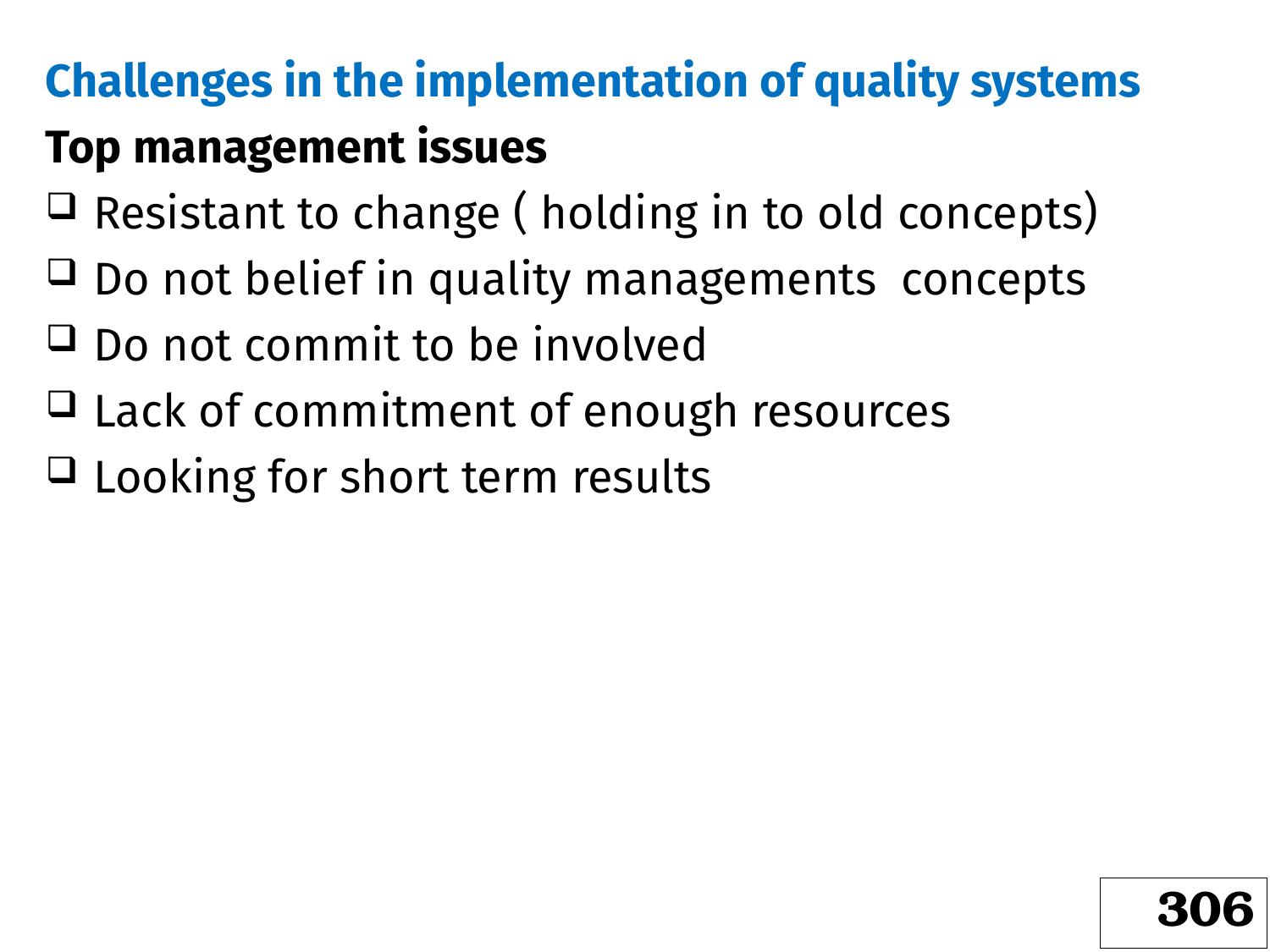

Challenges in the implementation of quality systems
Top management issues
Resistant to change ( holding in to old concepts)
Do not belief in quality managements  concepts
Do not commit to be involved
Lack of commitment of enough resources
Looking for short term results

306